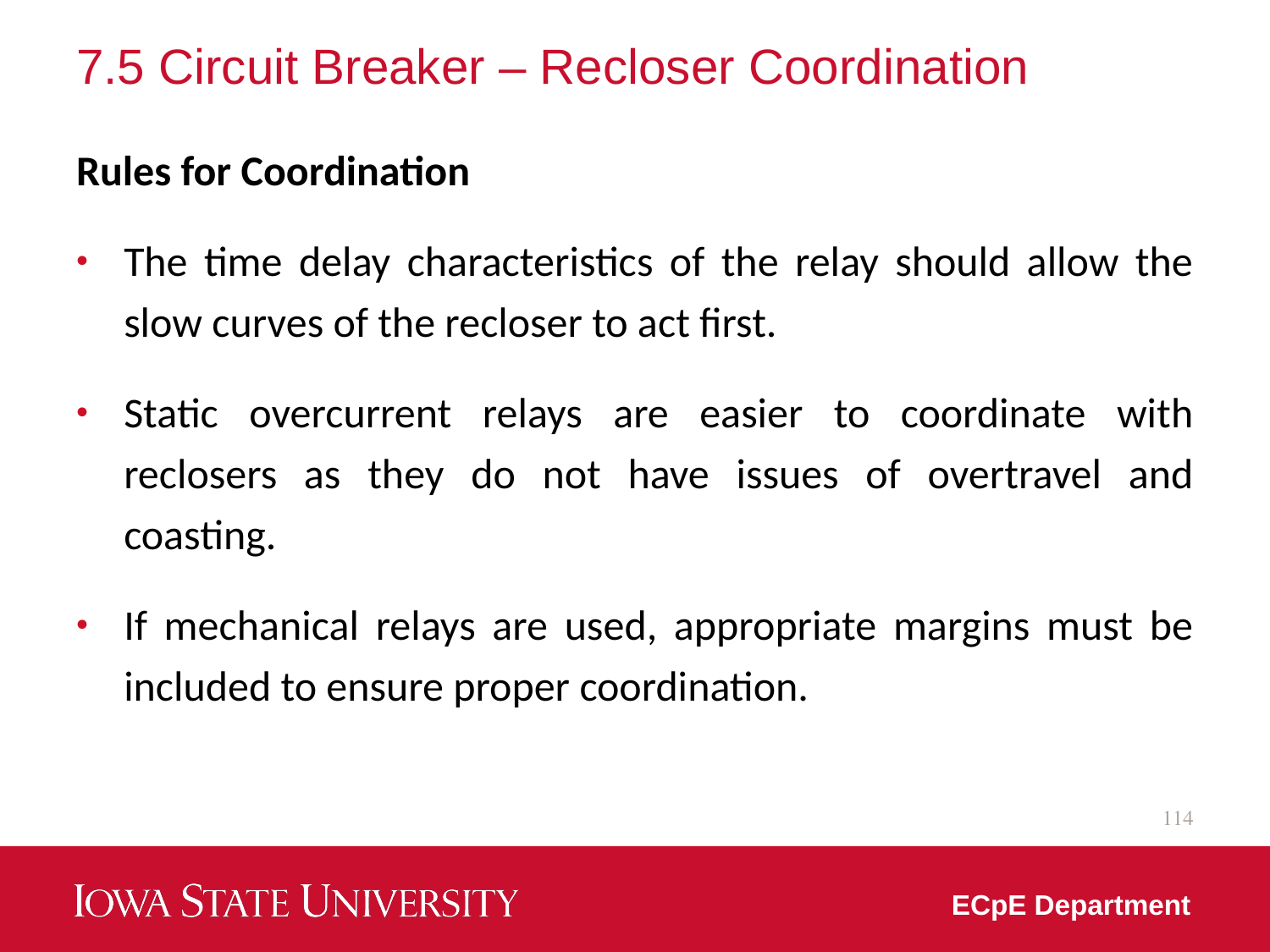

# 7.5 Circuit Breaker – Recloser Coordination
Rules for Coordination
The time delay characteristics of the relay should allow the slow curves of the recloser to act first.
Static overcurrent relays are easier to coordinate with reclosers as they do not have issues of overtravel and coasting.
If mechanical relays are used, appropriate margins must be included to ensure proper coordination.
114
ECpE Department